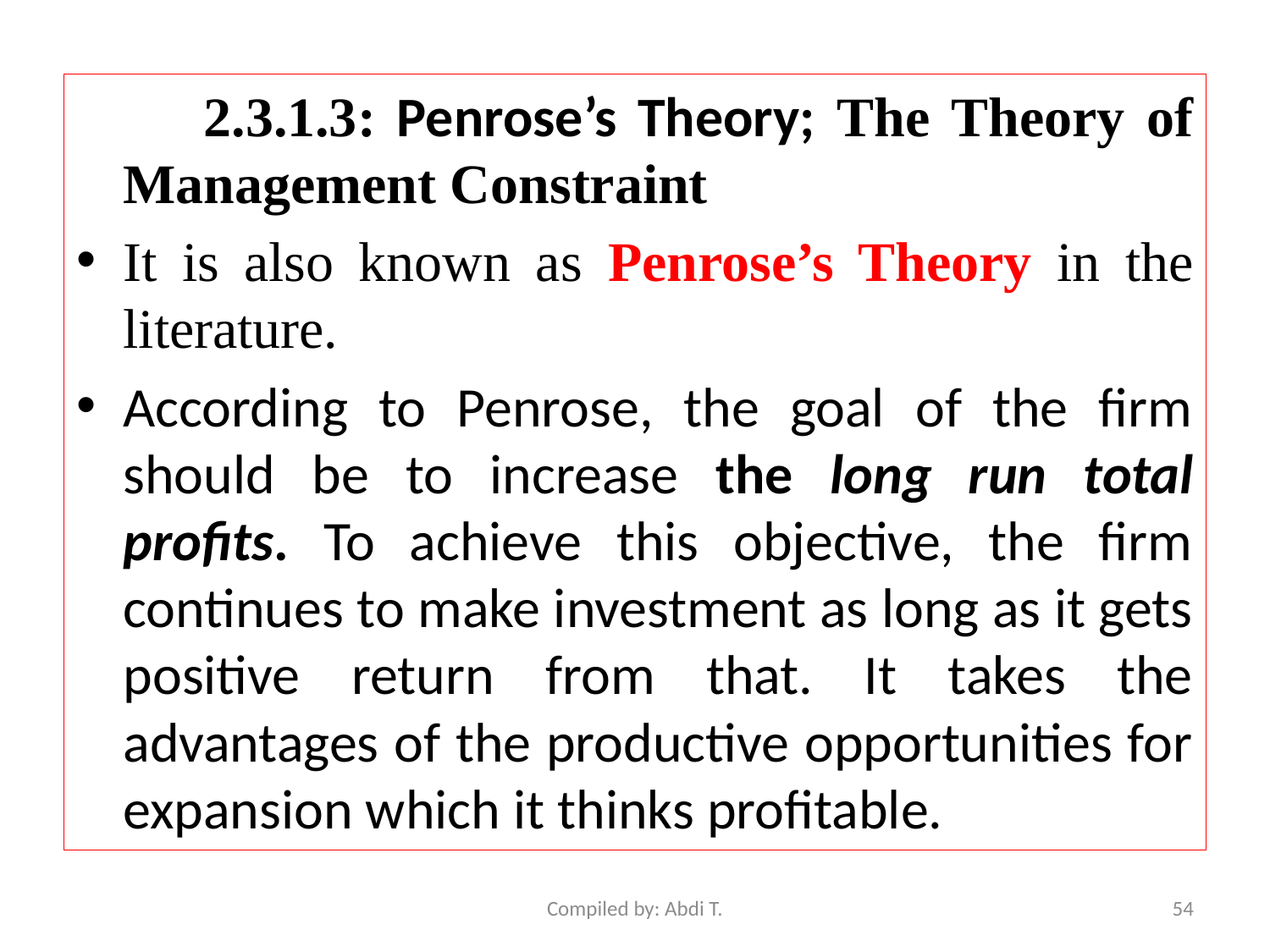

2.3.1.3: Penrose’s Theory; The Theory of Management Constraint
It is also known as Penrose’s Theory in the literature.
According to Penrose, the goal of the firm should be to increase the long run total profits. To achieve this objective, the firm continues to make investment as long as it gets positive return from that. It takes the advantages of the productive opportunities for expansion which it thinks profitable.

Compiled by: Abdi T.
54